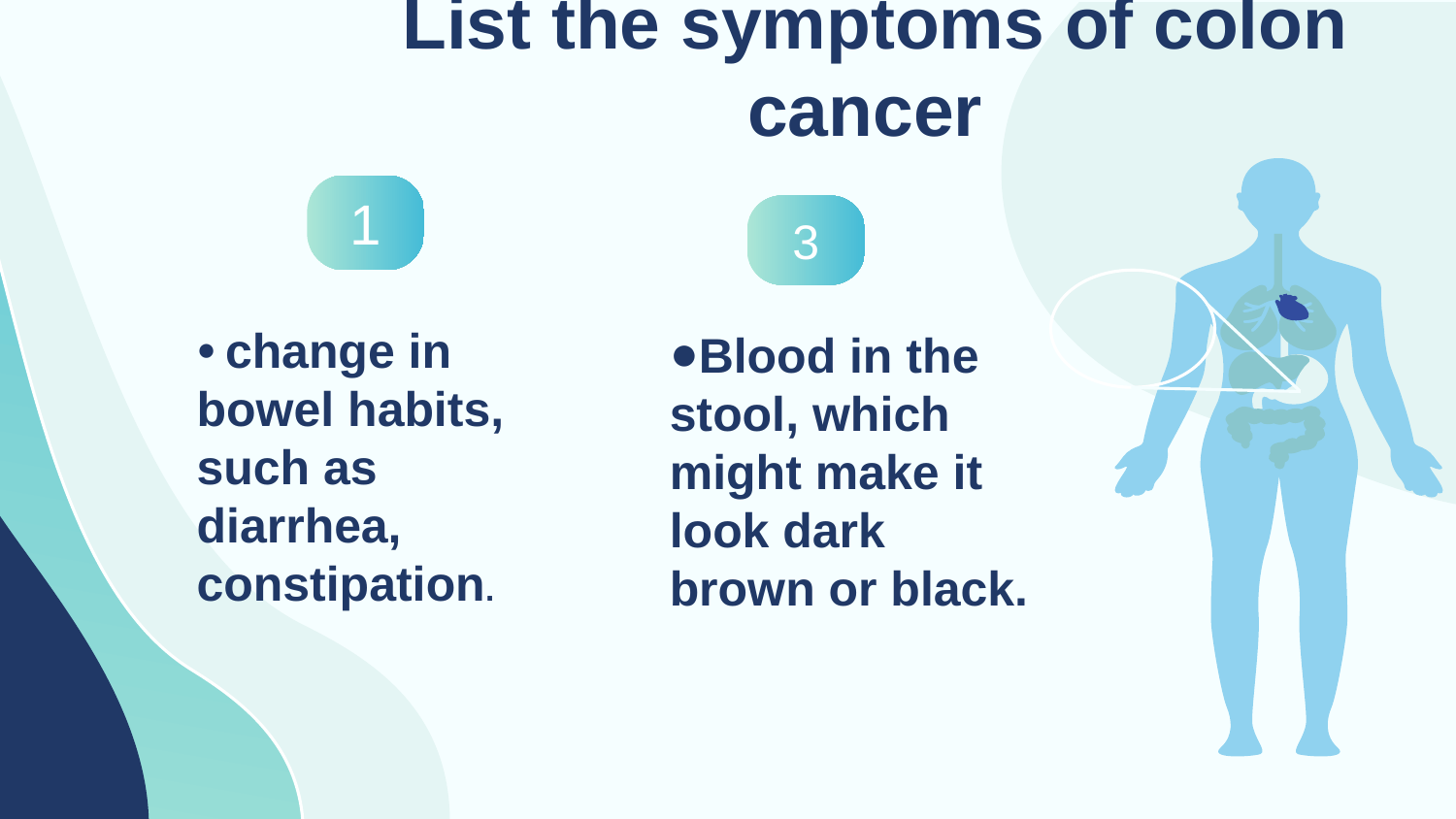

List the symptoms of colon cancer

1
3
 change in bowel habits, such as diarrhea, constipation.
Blood in the stool, which might make it look dark brown or black.